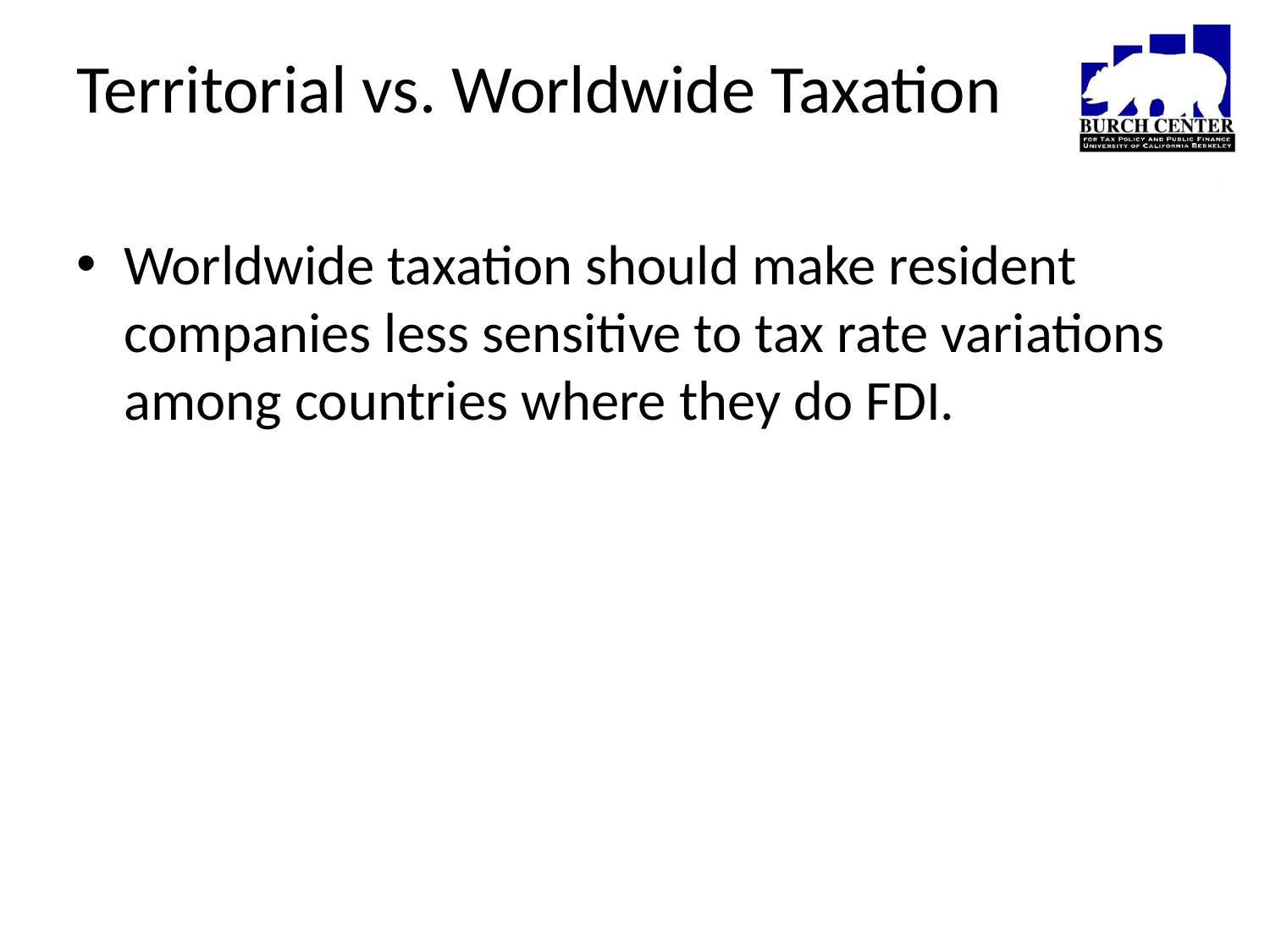

# Territorial vs. Worldwide Taxation
Worldwide taxation should make resident companies less sensitive to tax rate variations among countries where they do FDI.